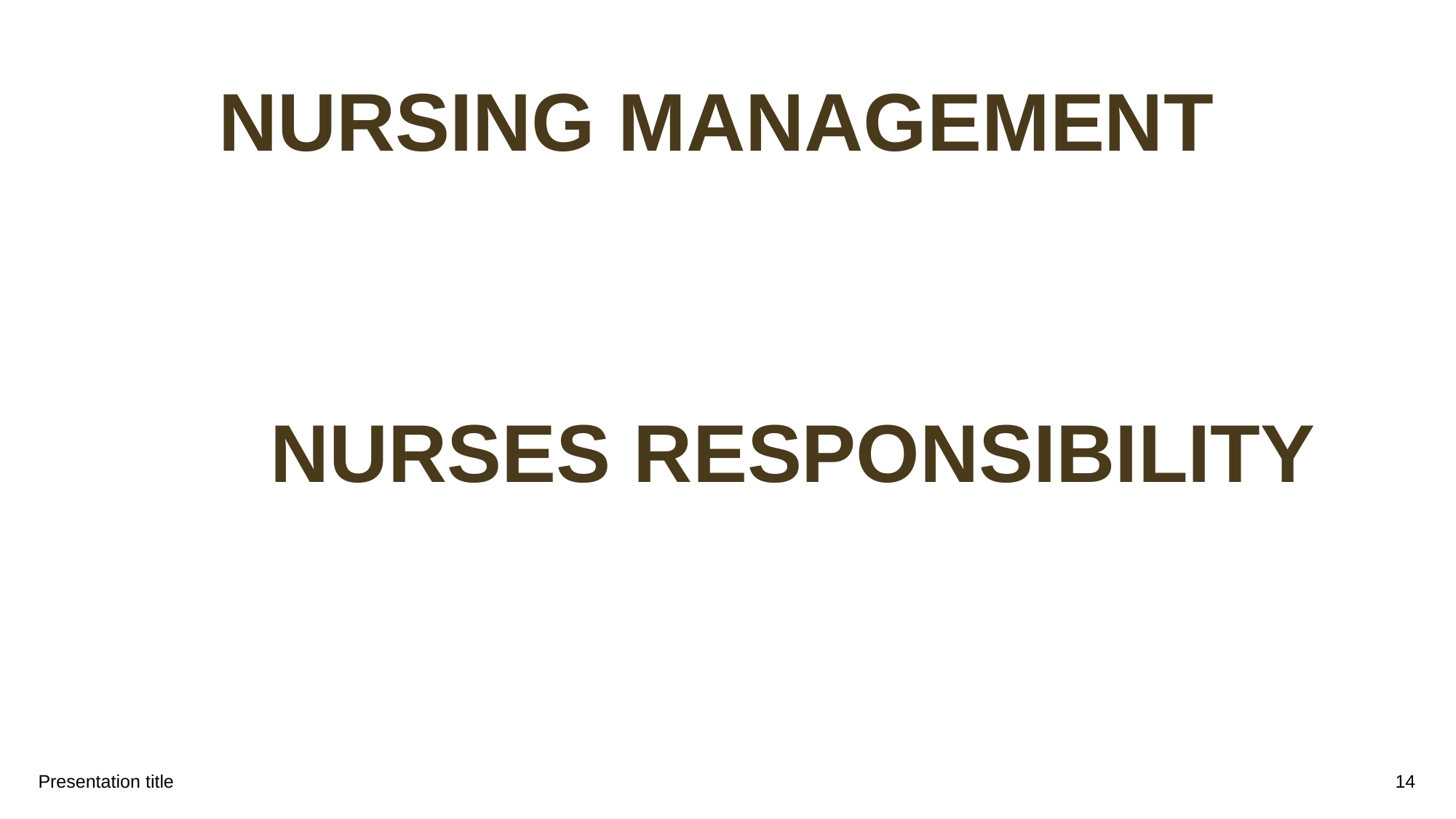

# NURSING MANAGEMENT

       NURSES RESPONSIBILITY
Presentation title
14